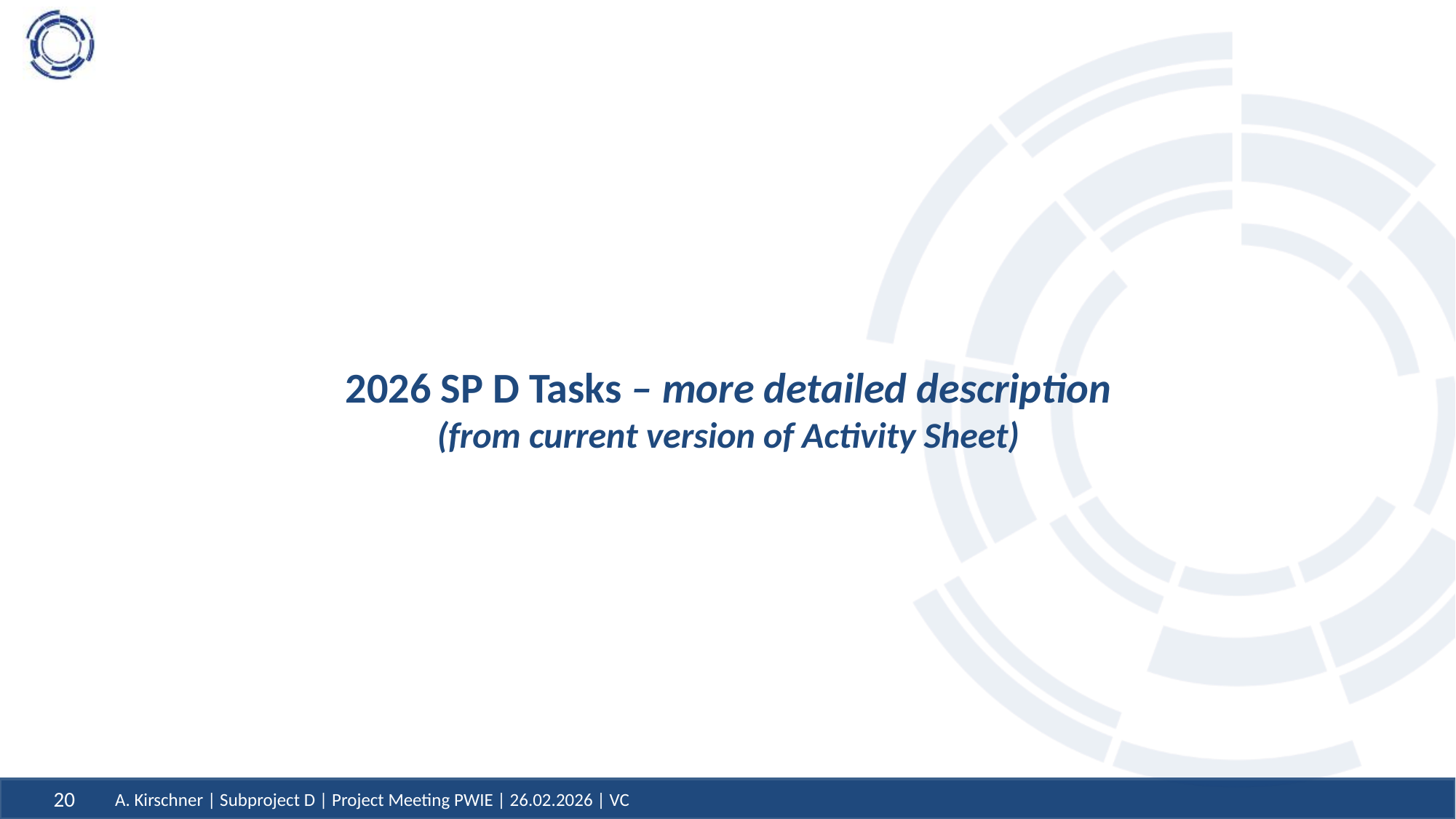

2026 SP D Tasks – more detailed description
(from current version of Activity Sheet)
20